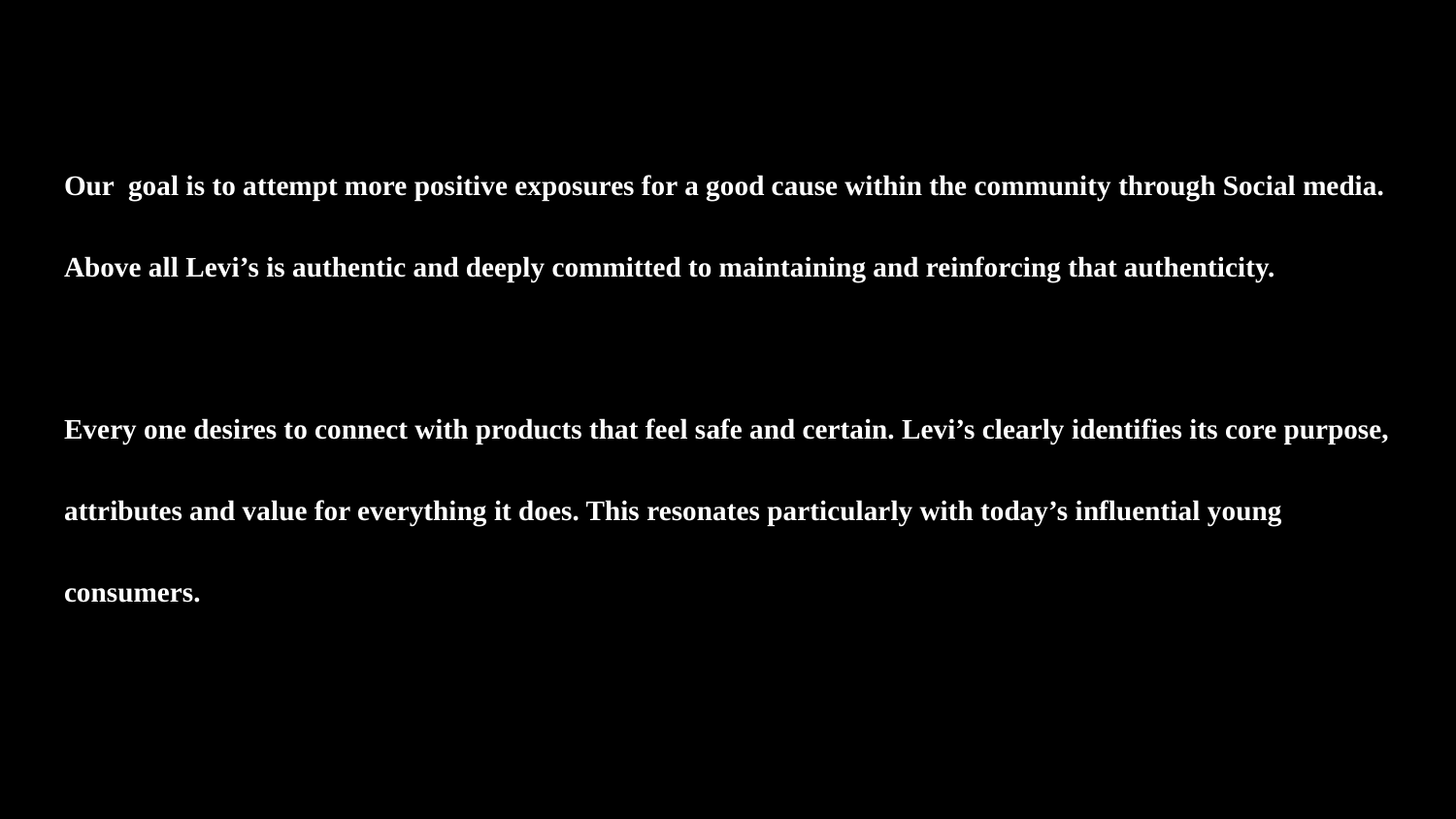

Our  goal is to attempt more positive exposures for a good cause within the community through Social media. Above all Levi’s is authentic and deeply committed to maintaining and reinforcing that authenticity.

Every one desires to connect with products that feel safe and certain. Levi’s clearly identifies its core purpose, attributes and value for everything it does. This resonates particularly with today’s influential young consumers.